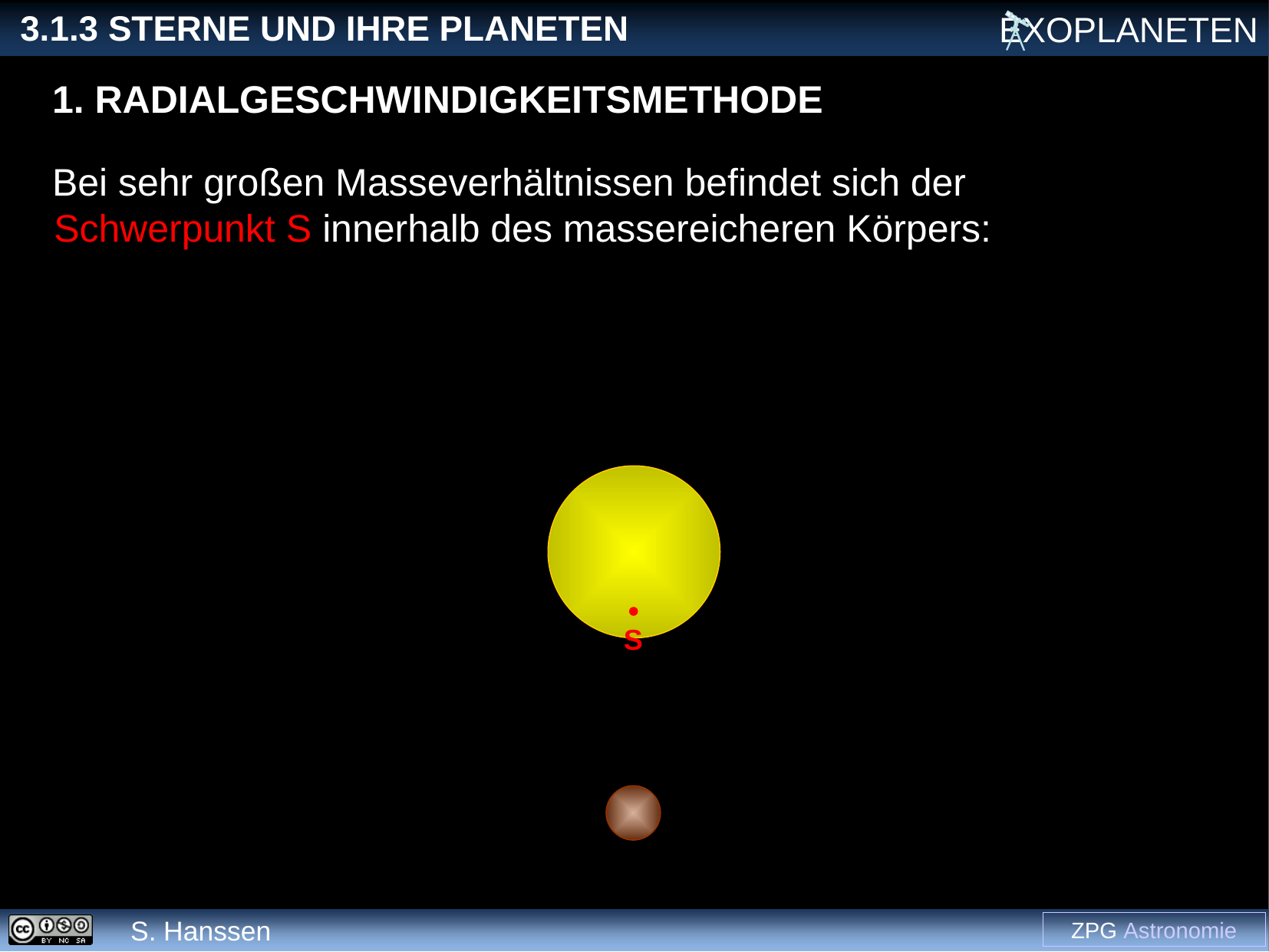

1. Radialgeschwindigkeitsmethode

Bei sehr großen Masseverhältnissen befindet sich der Schwerpunkt S innerhalb des massereicheren Körpers:

S